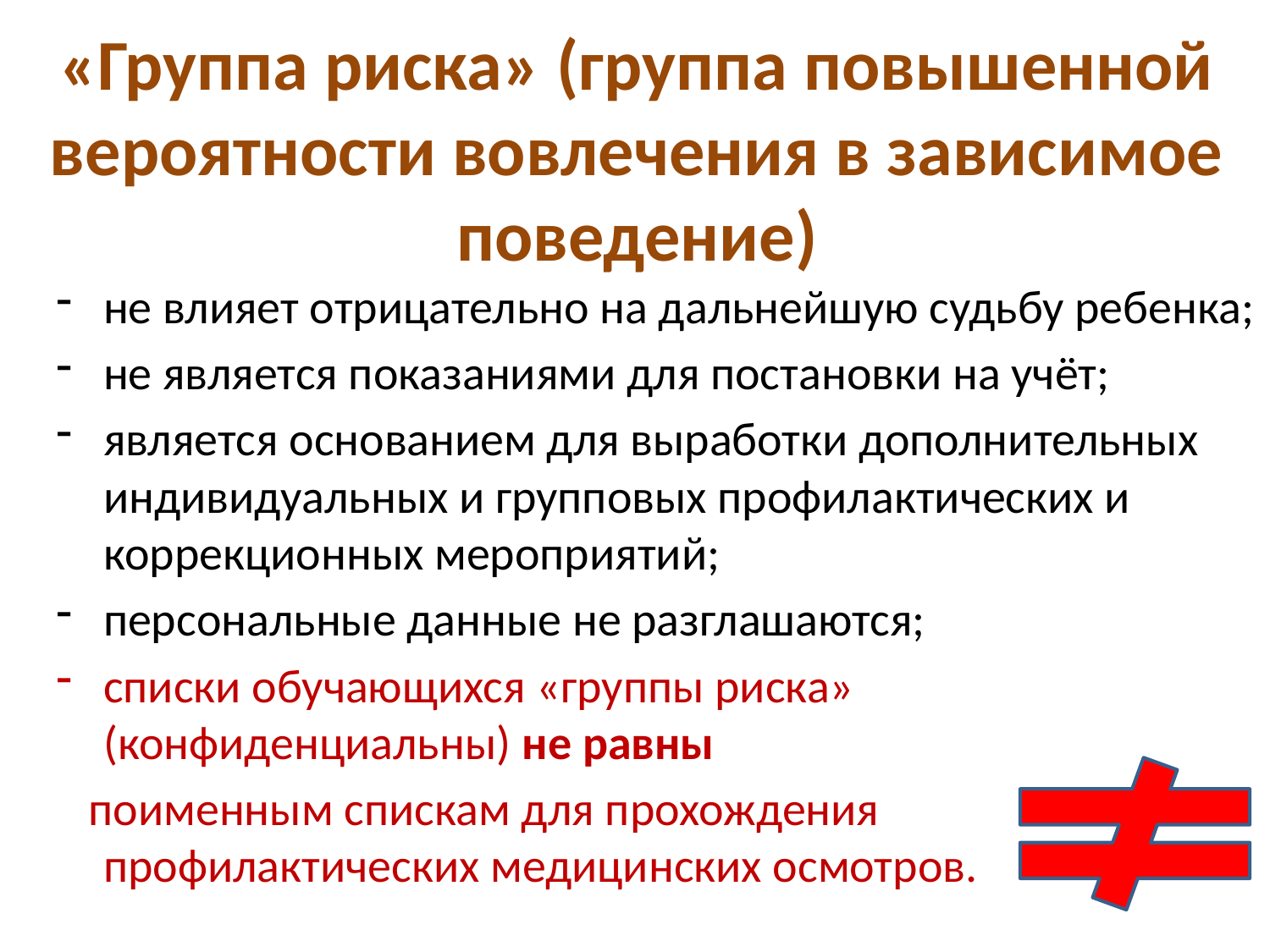

# «Группа риска» (группа повышенной вероятности вовлечения в зависимое поведение)
не влияет отрицательно на дальнейшую судьбу ребенка;
не является показаниями для постановки на учёт;
является основанием для выработки дополнительных индивидуальных и групповых профилактических и коррекционных мероприятий;
персональные данные не разглашаются;
списки обучающихся «группы риска» (конфиденциальны) не равны
   поименным спискам для прохождения профилактических медицинских осмотров.